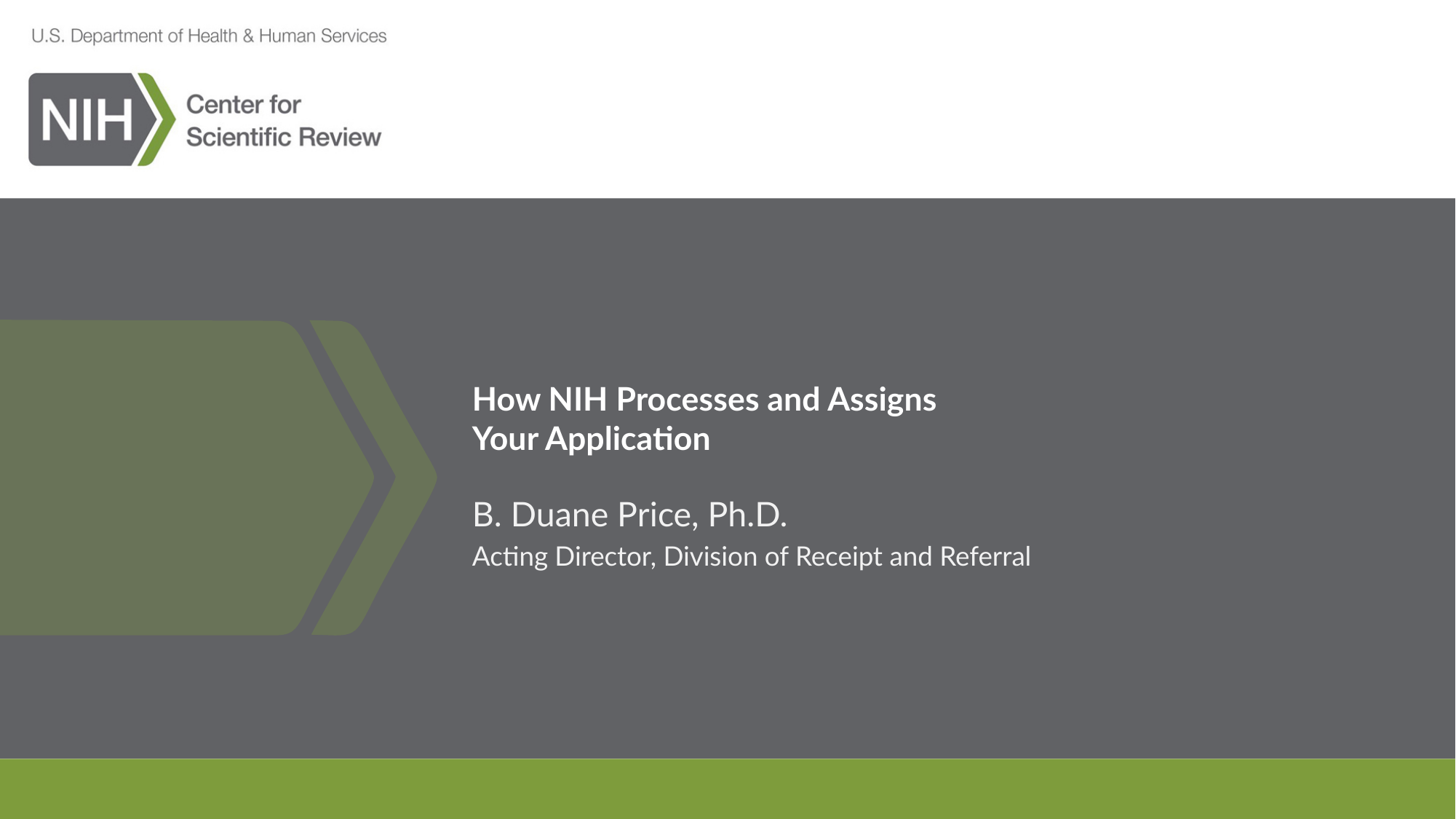

# How NIH Processes and Assigns Your Application
B. Duane Price, Ph.D.
Acting Director, Division of Receipt and Referral